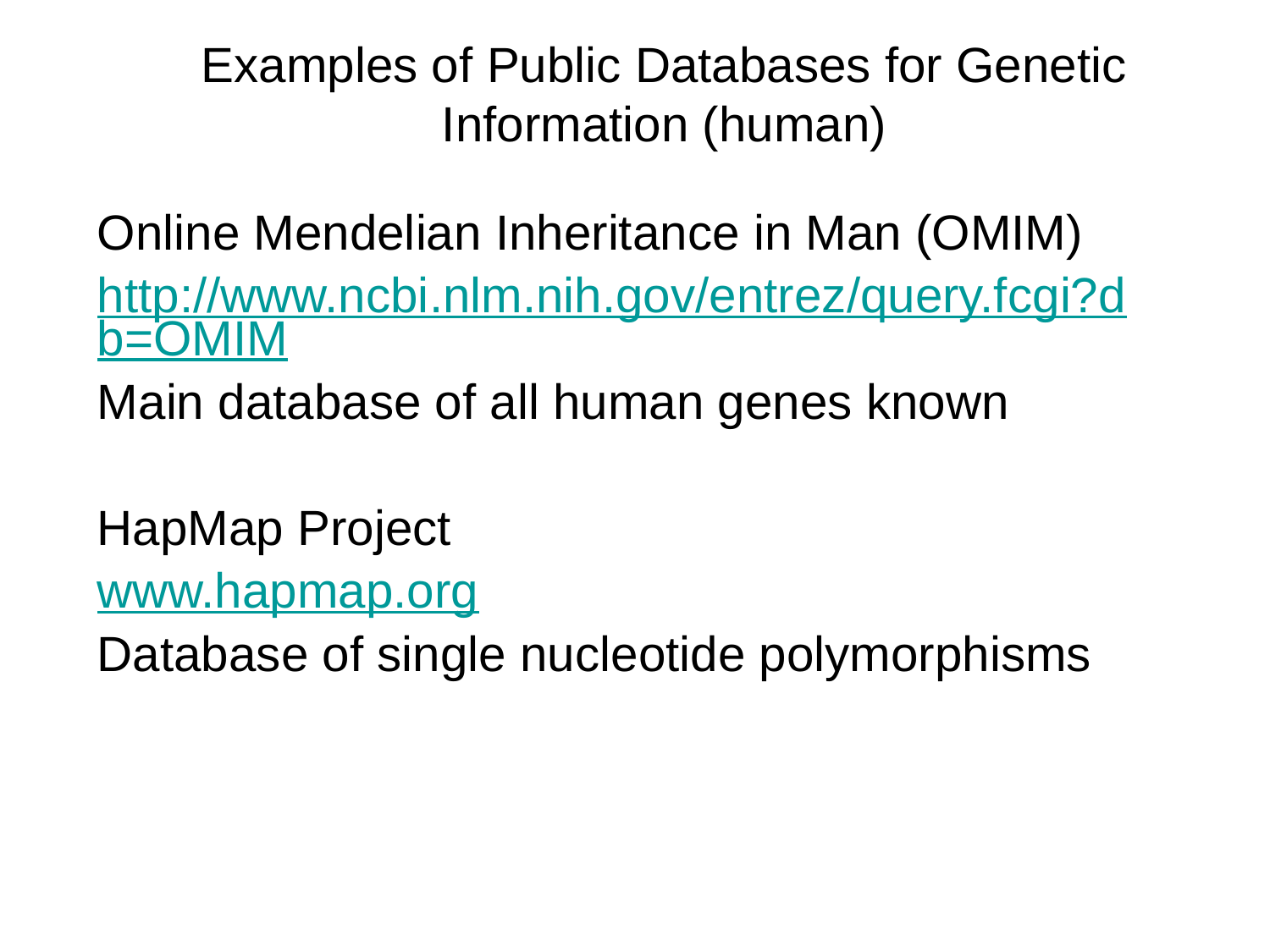

# Examples of Public Databases for Genetic Information (human)
Online Mendelian Inheritance in Man (OMIM)
http://www.ncbi.nlm.nih.gov/entrez/query.fcgi?db=OMIM
Main database of all human genes known

HapMap Project
www.hapmap.org
Database of single nucleotide polymorphisms